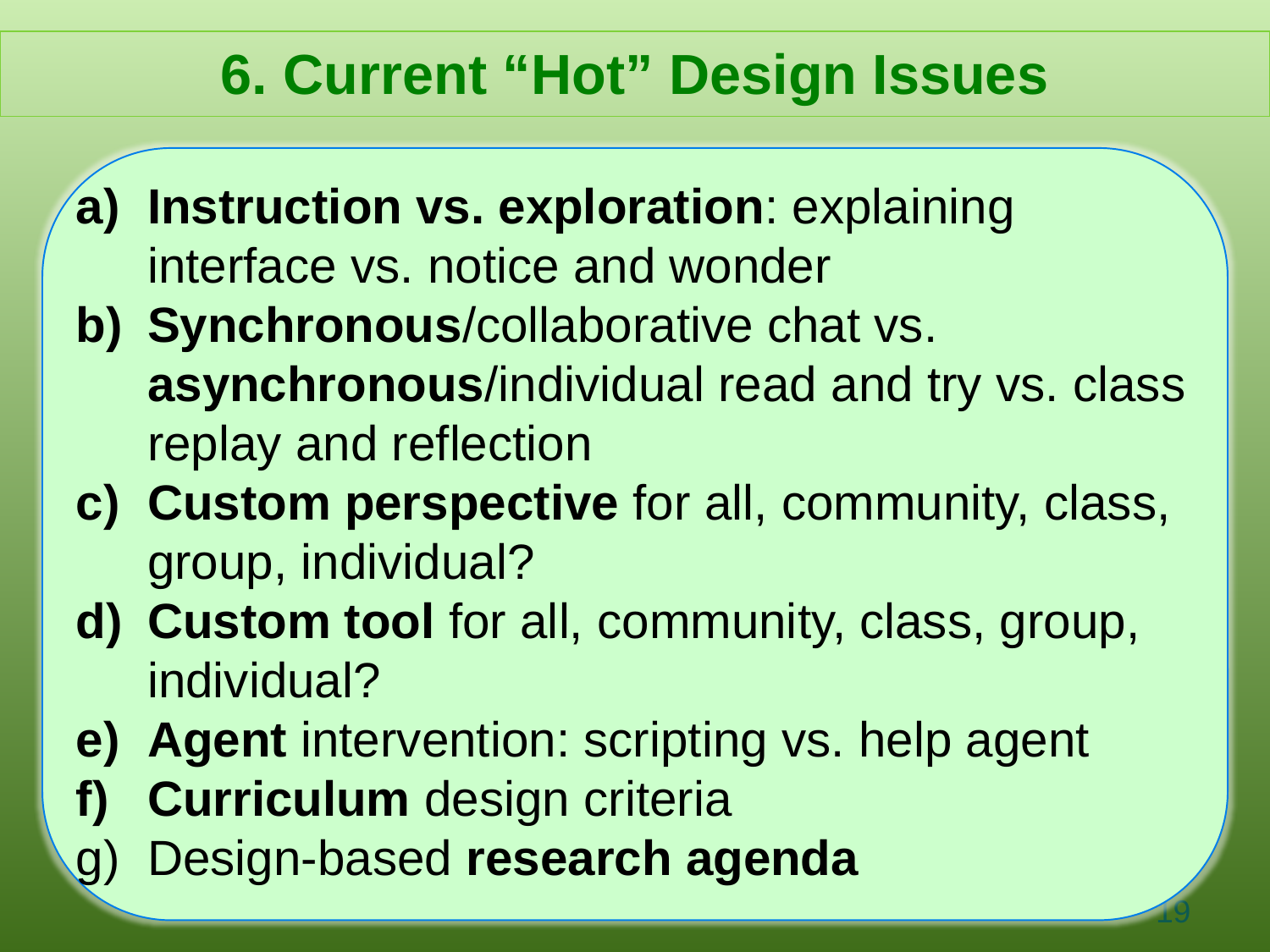

6. Current “Hot” Design Issues

Instruction vs. exploration: explaining interface vs. notice and wonder
Synchronous/collaborative chat vs. asynchronous/individual read and try vs. class replay and reflection
Custom perspective for all, community, class, group, individual?
Custom tool for all, community, class, group, individual?
Agent intervention: scripting vs. help agent
Curriculum design criteria
Design-based research agenda
19